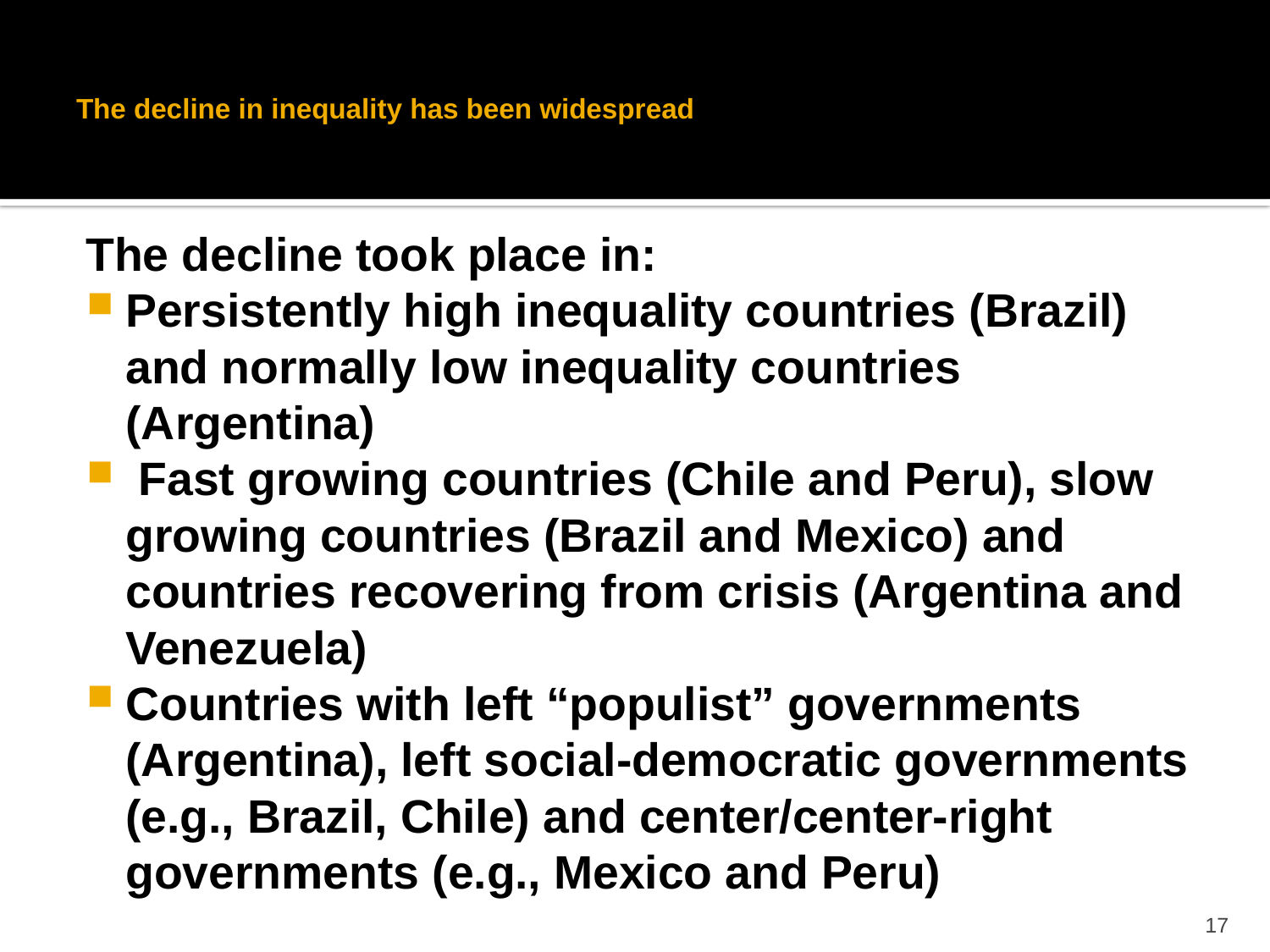

# The decline in inequality has been widespread
The decline took place in:
Persistently high inequality countries (Brazil) and normally low inequality countries (Argentina)
 Fast growing countries (Chile and Peru), slow growing countries (Brazil and Mexico) and countries recovering from crisis (Argentina and Venezuela)
Countries with left “populist” governments (Argentina), left social-democratic governments (e.g., Brazil, Chile) and center/center-right governments (e.g., Mexico and Peru)

17